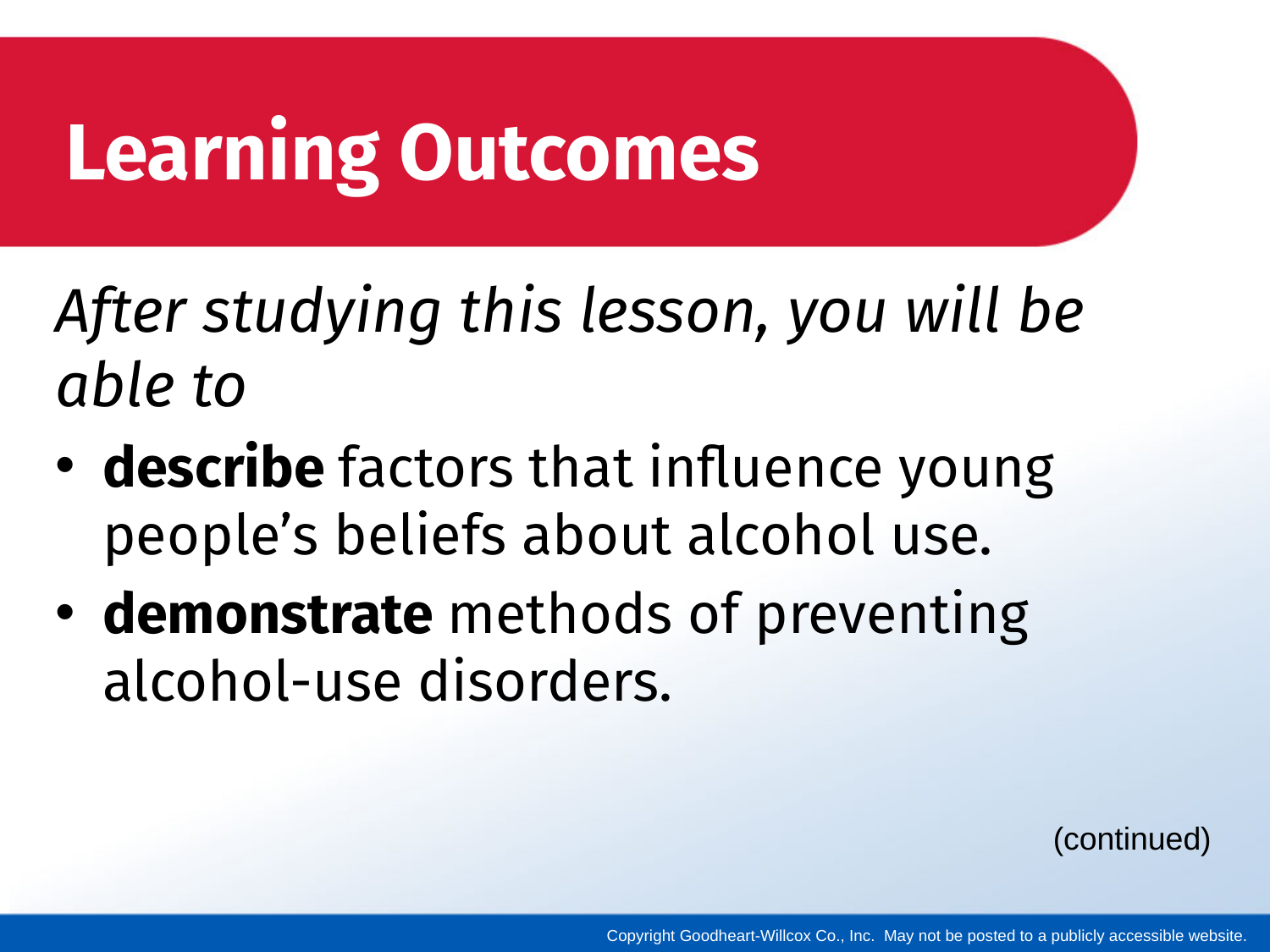

# Learning Outcomes
After studying this lesson, you will be able to
describe factors that influence young people’s beliefs about alcohol use.
demonstrate methods of preventing alcohol-use disorders.
(continued)